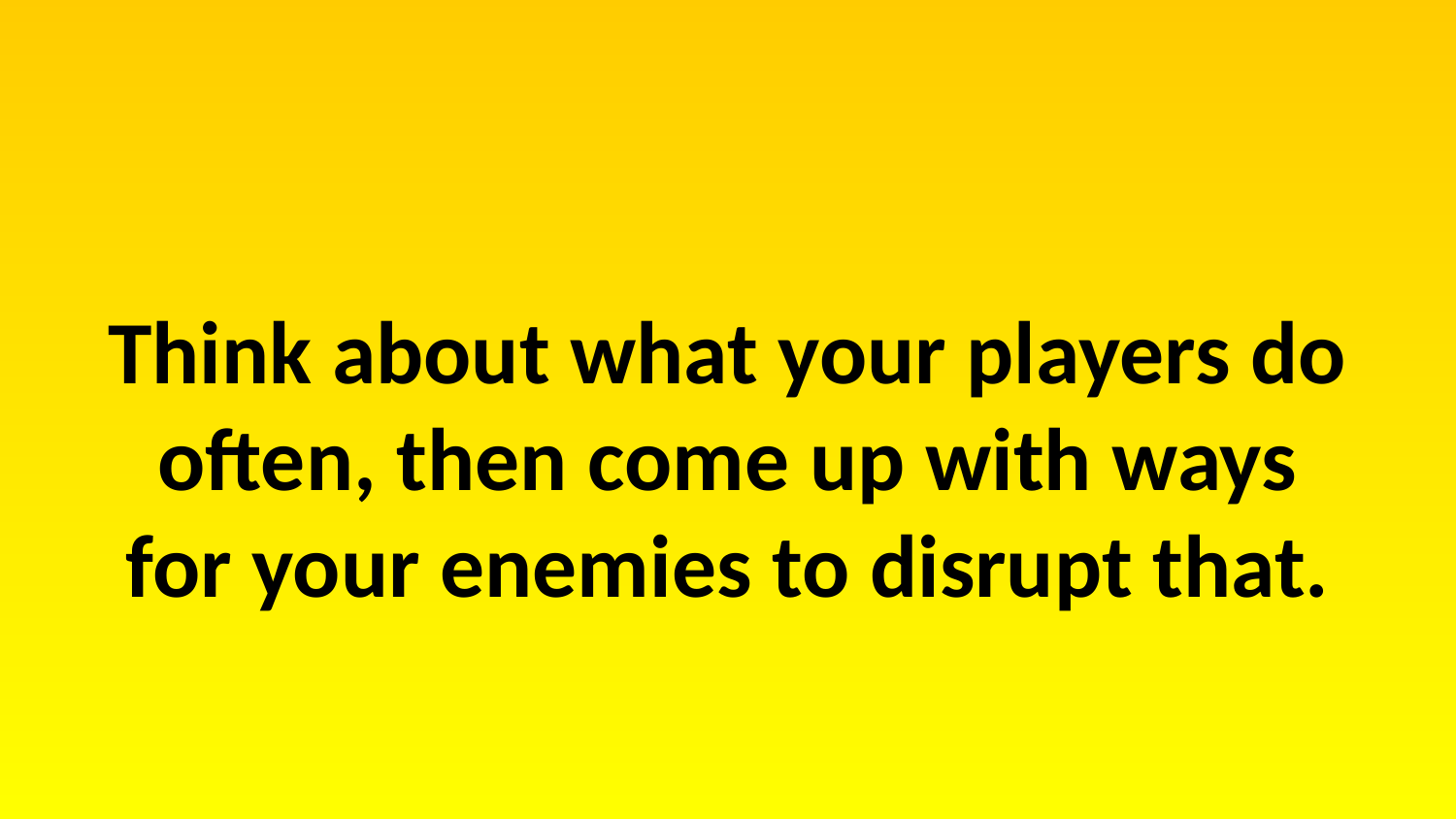

Think about what your players do
often, then come up with ways
for your enemies to disrupt that.